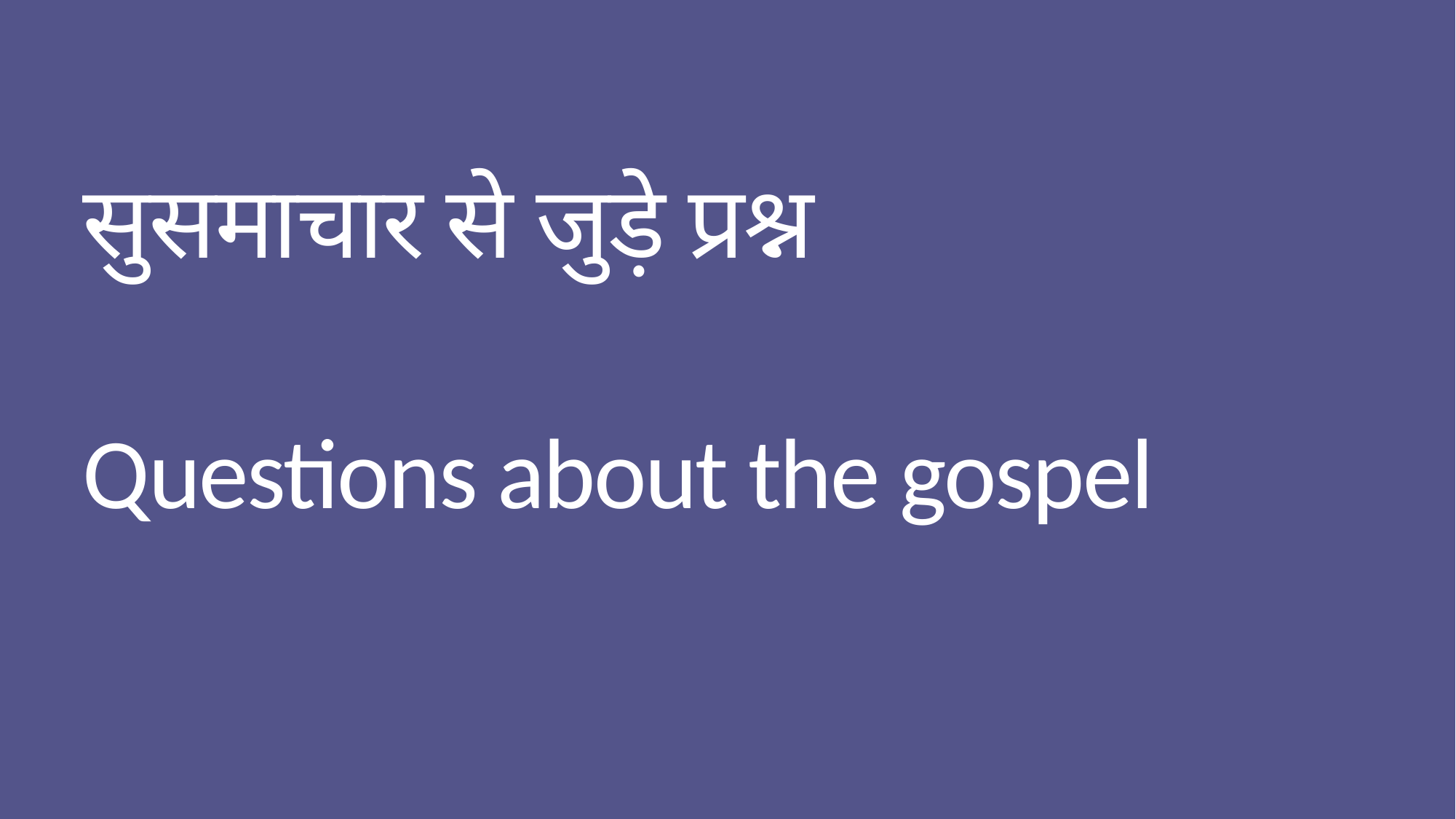

# सुसमाचार से जुड़े प्रश्न Questions about the gospel